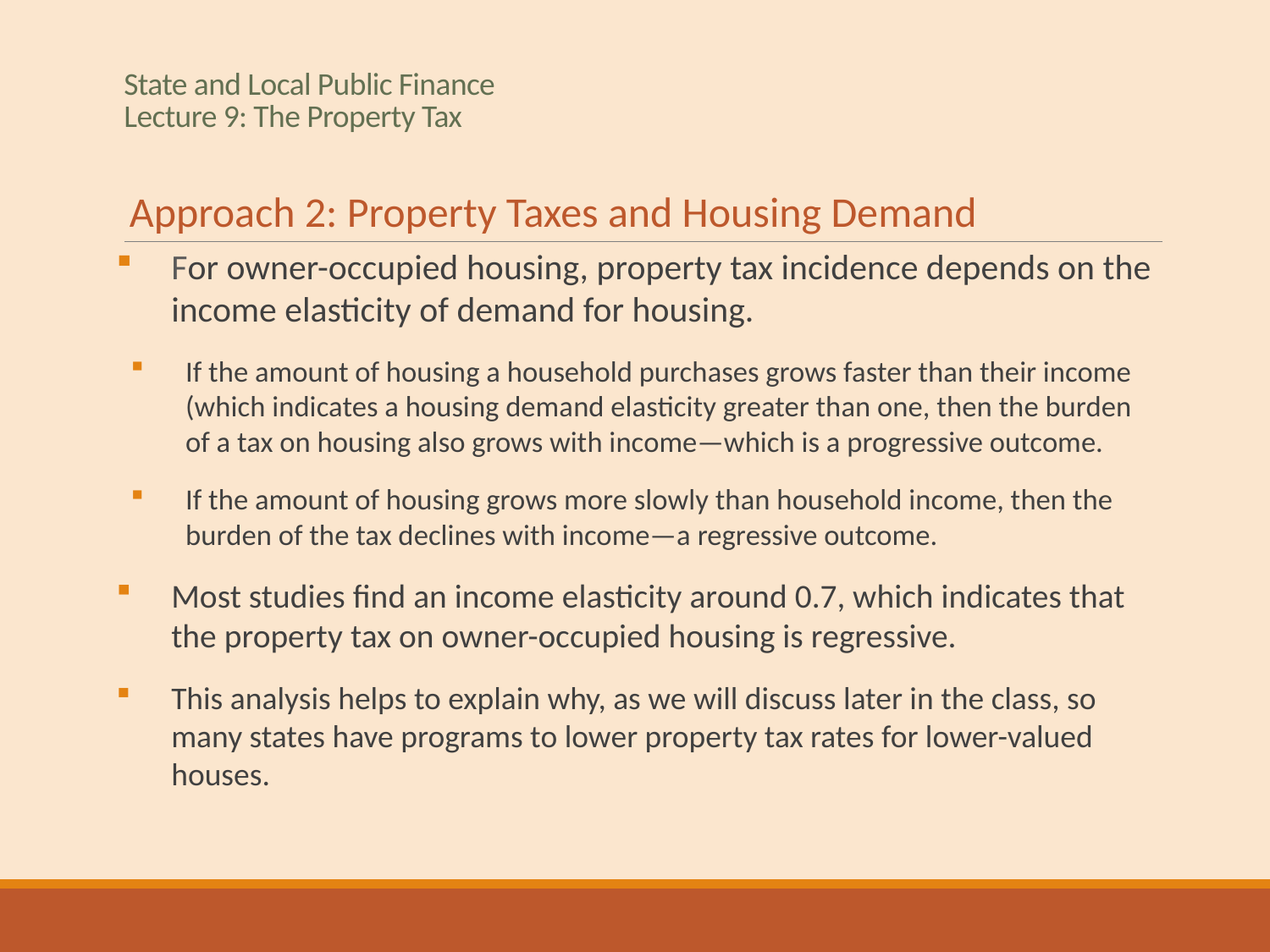

# State and Local Public Finance Lecture 9: The Property Tax
Approach 2: Property Taxes and Housing Demand
For owner-occupied housing, property tax incidence depends on the income elasticity of demand for housing.
If the amount of housing a household purchases grows faster than their income (which indicates a housing demand elasticity greater than one, then the burden of a tax on housing also grows with income—which is a progressive outcome.
If the amount of housing grows more slowly than household income, then the burden of the tax declines with income—a regressive outcome.
Most studies find an income elasticity around 0.7, which indicates that the property tax on owner-occupied housing is regressive.
This analysis helps to explain why, as we will discuss later in the class, so many states have programs to lower property tax rates for lower-valued houses.

where T is the property tax payment, t is the effective property tax rate, V is house value, R is thannual rental value of housing, r is a discount rate, and V = R/r.